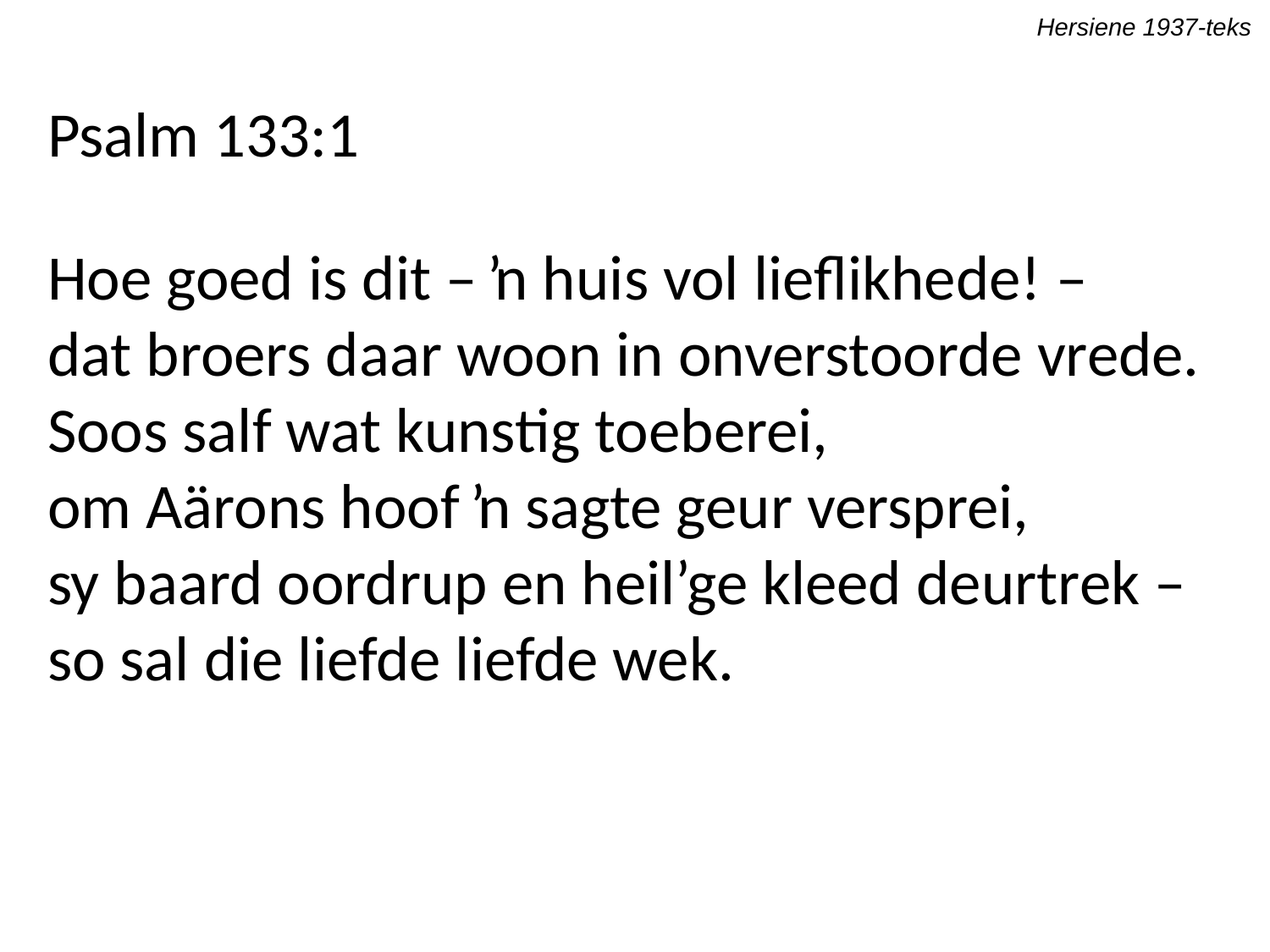

Hersiene 1937-teks
Psalm 133:1

Hoe goed is dit – ŉ huis vol lieflikhede! –
dat broers daar woon in onverstoorde vrede.
Soos salf wat kunstig toeberei,
om Aärons hoof ŉ sagte geur versprei,
sy baard oordrup en heil’ge kleed deurtrek –
so sal die liefde liefde wek.